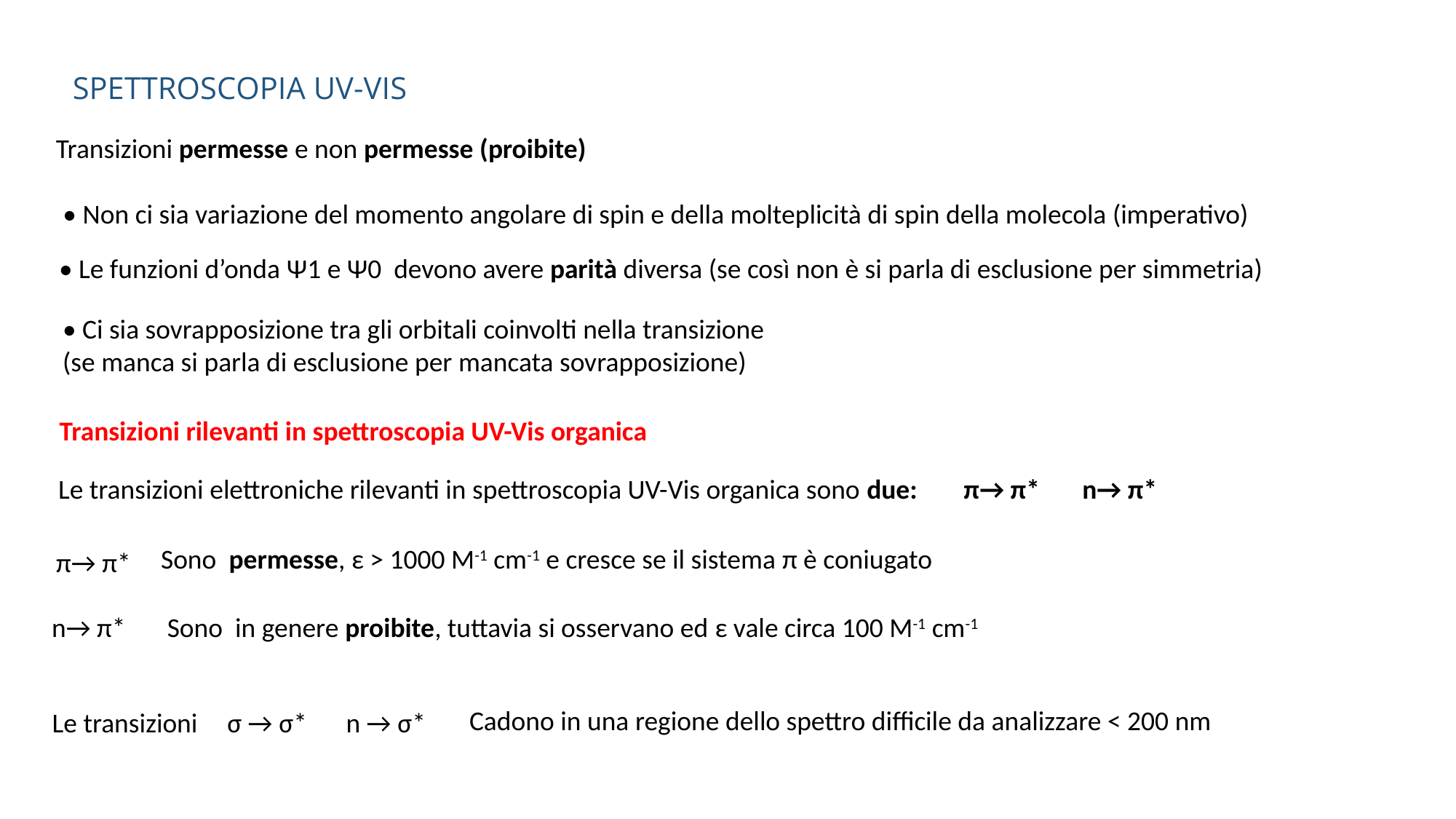

Spettroscopia UV-ViS
Transizioni permesse e non permesse (proibite)
• Non ci sia variazione del momento angolare di spin e della molteplicità di spin della molecola (imperativo)
• Le funzioni d’onda Ψ1 e Ψ0  devono avere parità diversa (se così non è si parla di esclusione per simmetria)
• Ci sia sovrapposizione tra gli orbitali coinvolti nella transizione
(se manca si parla di esclusione per mancata sovrapposizione)
Transizioni rilevanti in spettroscopia UV-Vis organica
Le transizioni elettroniche rilevanti in spettroscopia UV-Vis organica sono due:
π→ π*
n→ π*
Sono  permesse, ε > 1000 M-1 cm-1 e cresce se il sistema π è coniugato
π→ π*
n→ π*
Sono  in genere proibite, tuttavia si osservano ed ε vale circa 100 M-1 cm-1
Cadono in una regione dello spettro difficile da analizzare < 200 nm
Le transizioni
σ → σ*
n → σ*